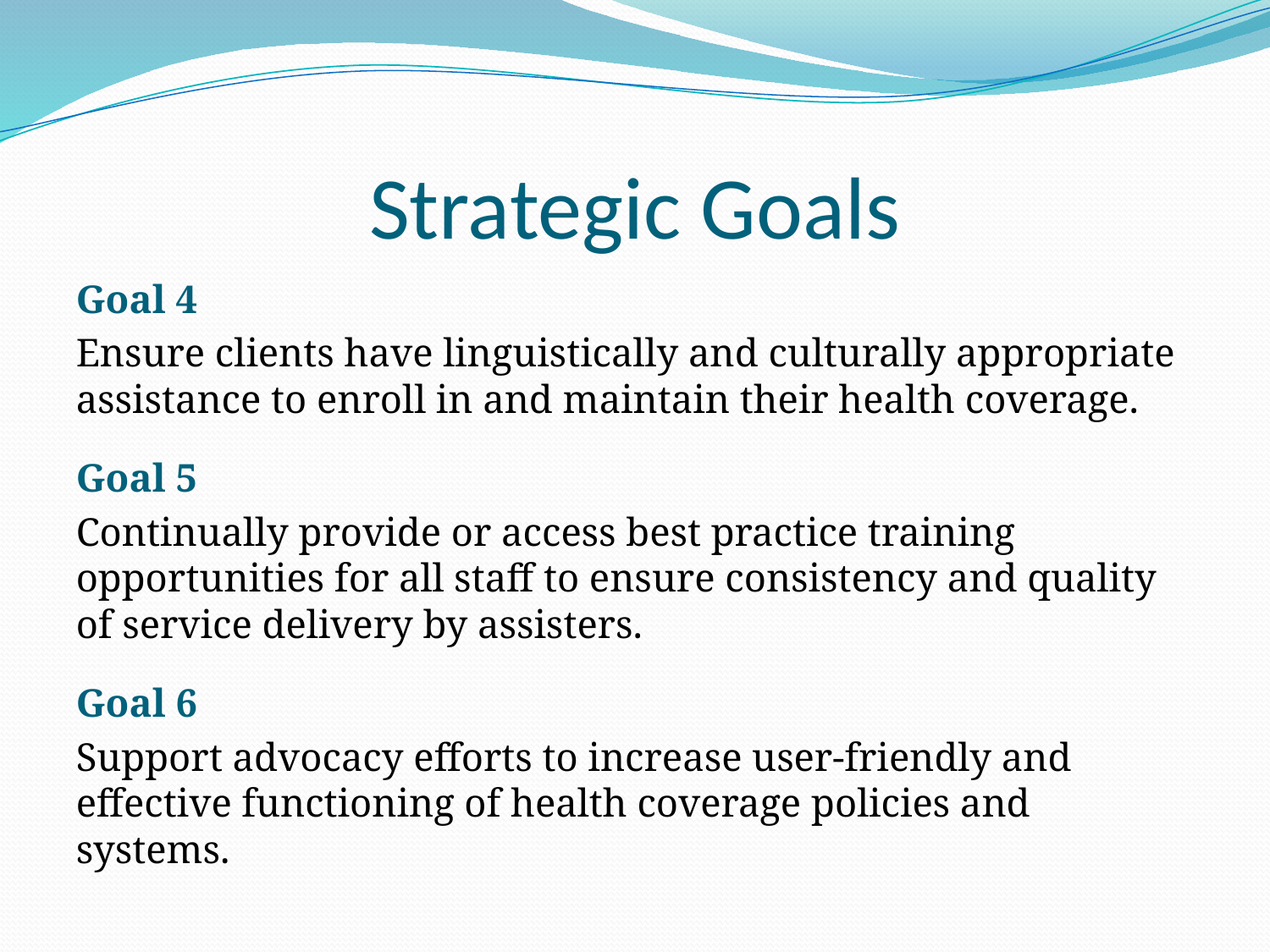

# Strategic Goals
Goal 4
Ensure clients have linguistically and culturally appropriate assistance to enroll in and maintain their health coverage.

Goal 5
Continually provide or access best practice training opportunities for all staff to ensure consistency and quality of service delivery by assisters.

Goal 6
Support advocacy efforts to increase user-friendly and effective functioning of health coverage policies and systems.